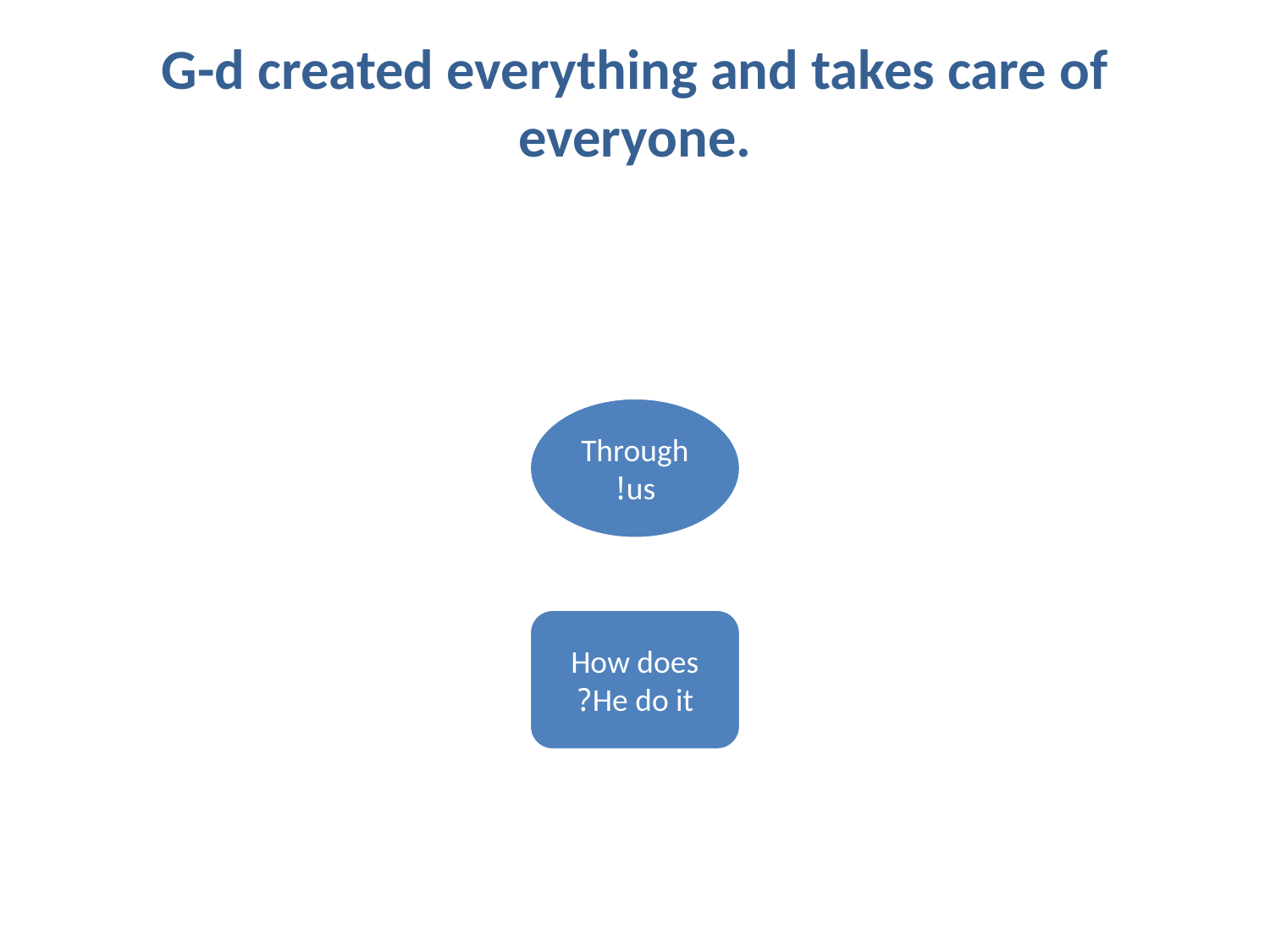

G-d created everything and takes care of everyone.